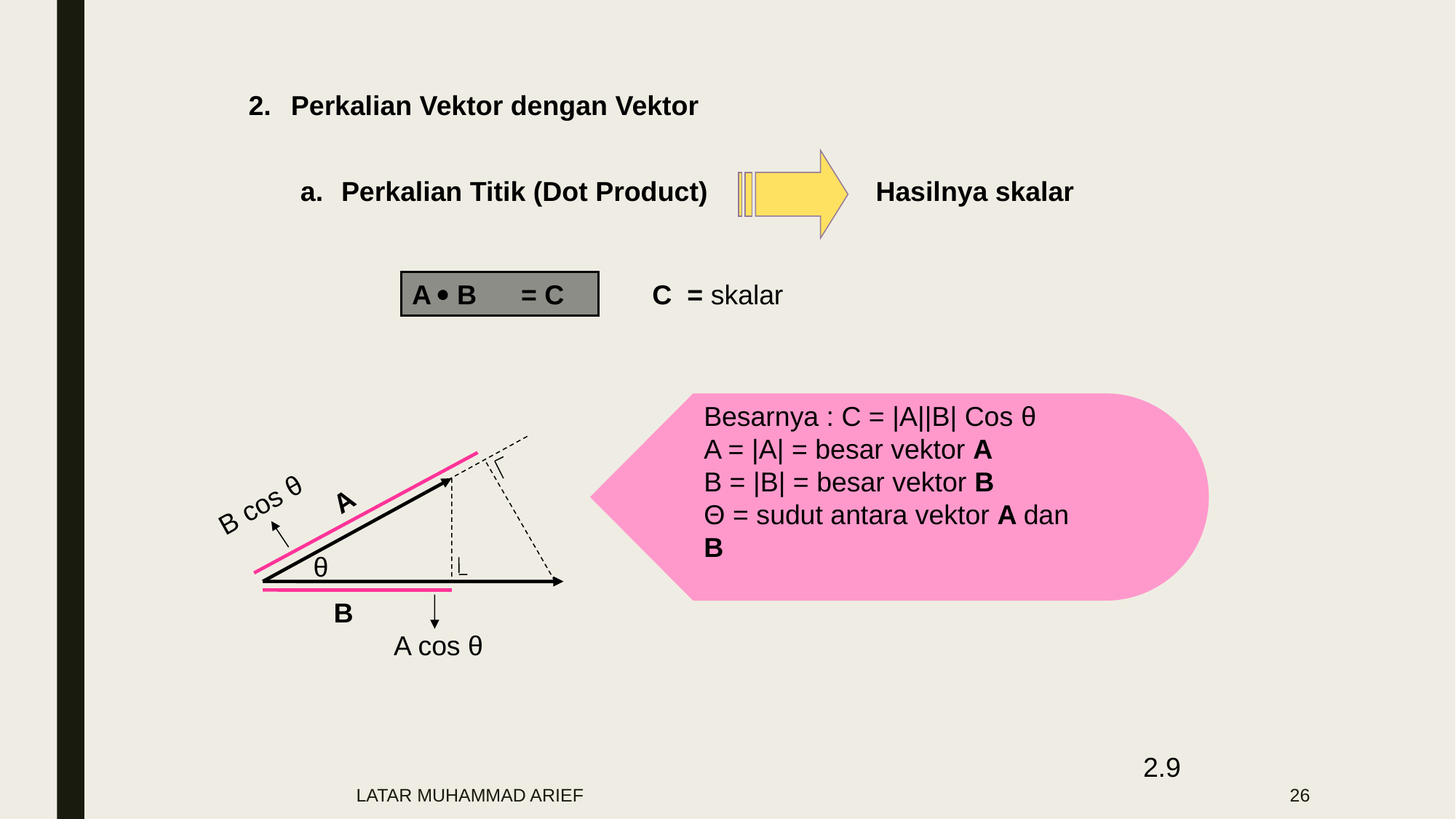

2.	Perkalian Vektor dengan Vektor

Perkalian Titik (Dot Product)
Hasilnya skalar
A • B	= C
C  = skalar
Besarnya : C = |A||B| Cos θ
A = |A| = besar vektor A
B = |B| = besar vektor B
Θ = sudut antara vektor A dan B

A

B cos θ

θ

B

A cos θ
2.9
LATAR MUHAMMAD ARIEF
26